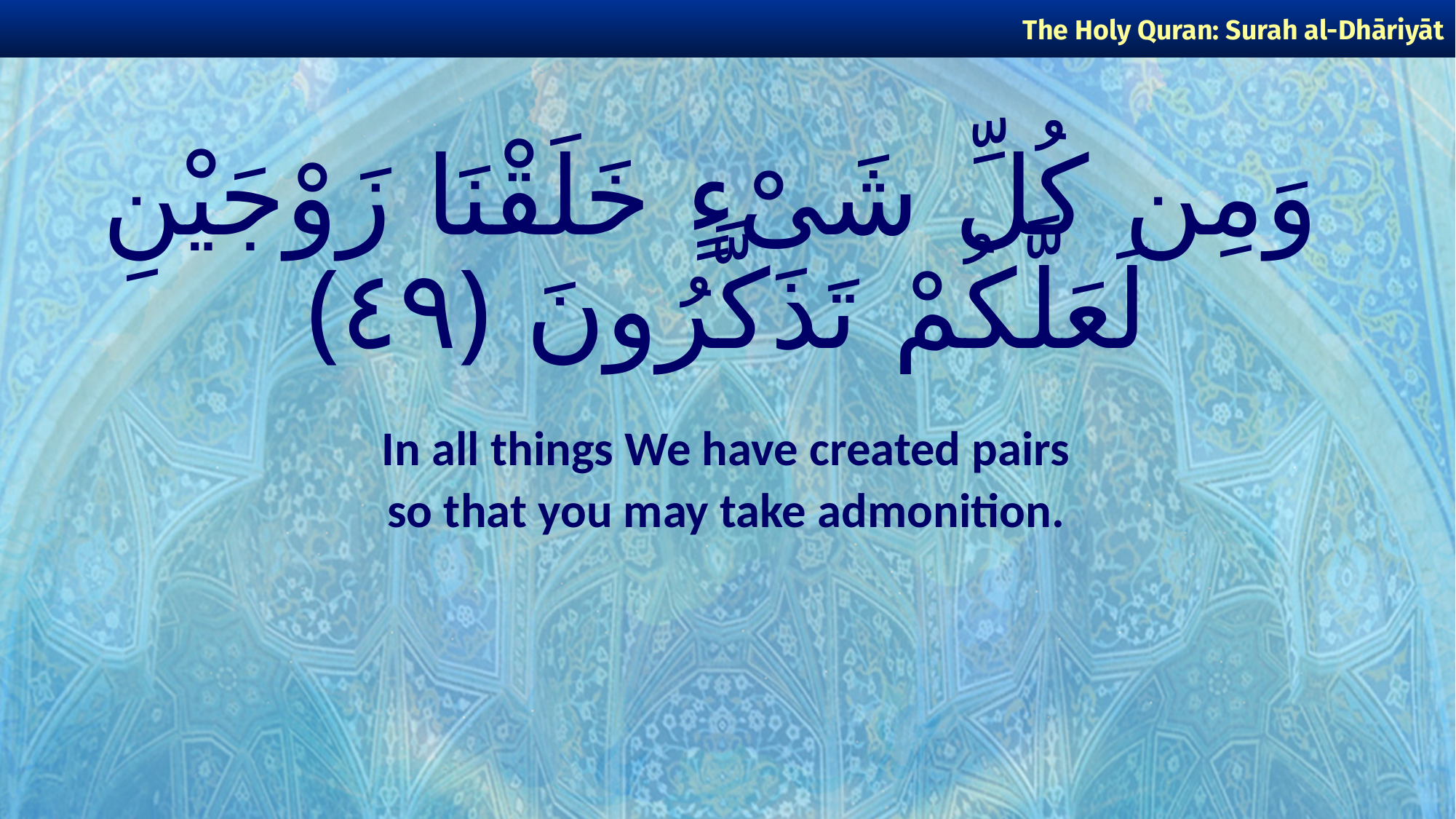

The Holy Quran: Surah al-Dhāriyāt
# وَمِن كُلِّ شَىْءٍ خَلَقْنَا زَوْجَيْنِ لَعَلَّكُمْ تَذَكَّرُونَ ﴿٤٩﴾
In all things We have created pairs
so that you may take admonition.